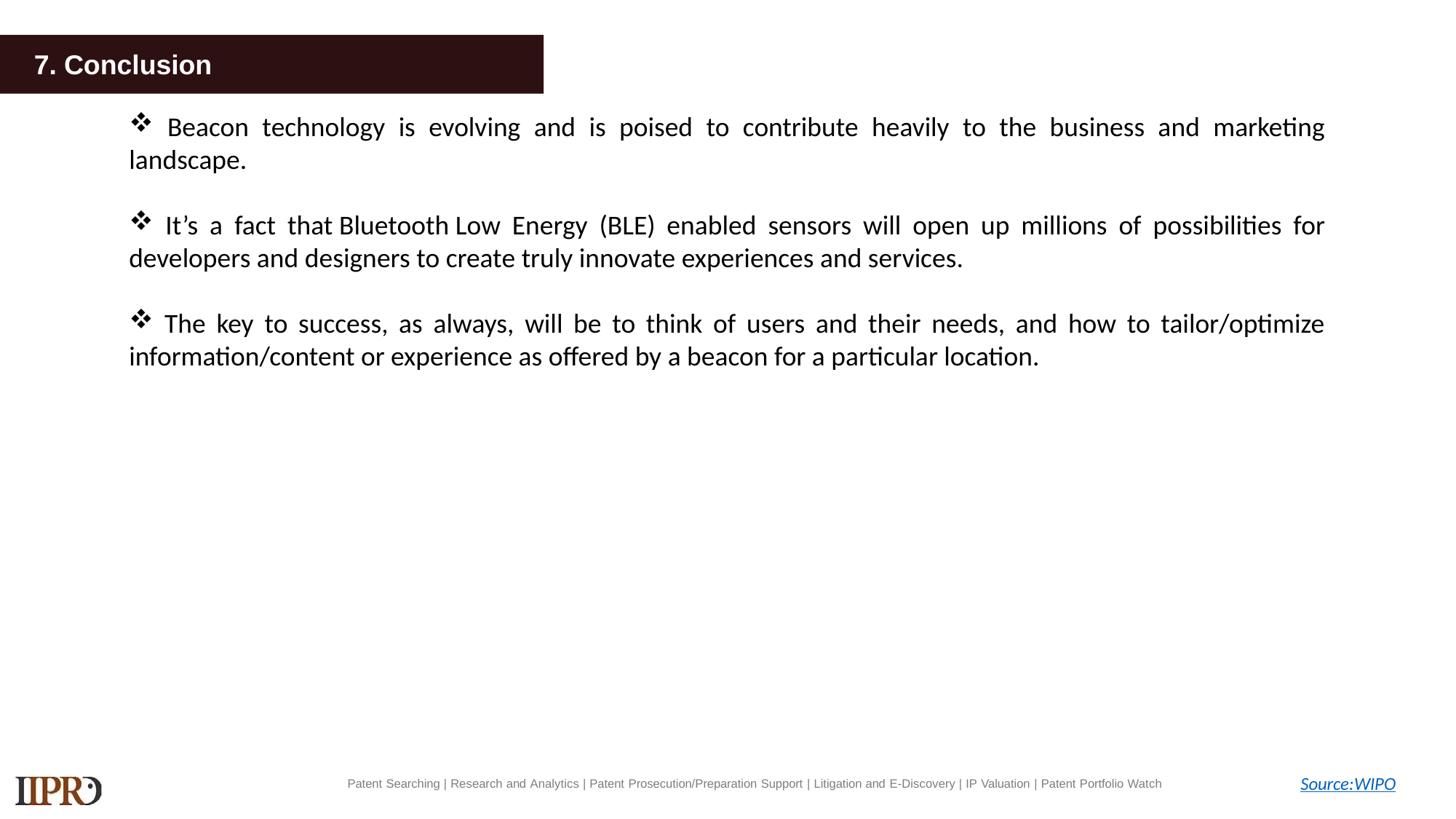

# 7. Conclusion
 Beacon technology is evolving and is poised to contribute heavily to the business and marketing landscape.

 It’s a fact that Bluetooth Low Energy (BLE) enabled sensors will open up millions of possibilities for developers and designers to create truly innovate experiences and services.

 The key to success, as always, will be to think of users and their needs, and how to tailor/optimize information/content or experience as offered by a beacon for a particular location.

Source:WIPO
Patent Searching | Research and Analytics | Patent Prosecution/Preparation Support | Litigation and E-Discovery | IP Valuation | Patent Portfolio Watch